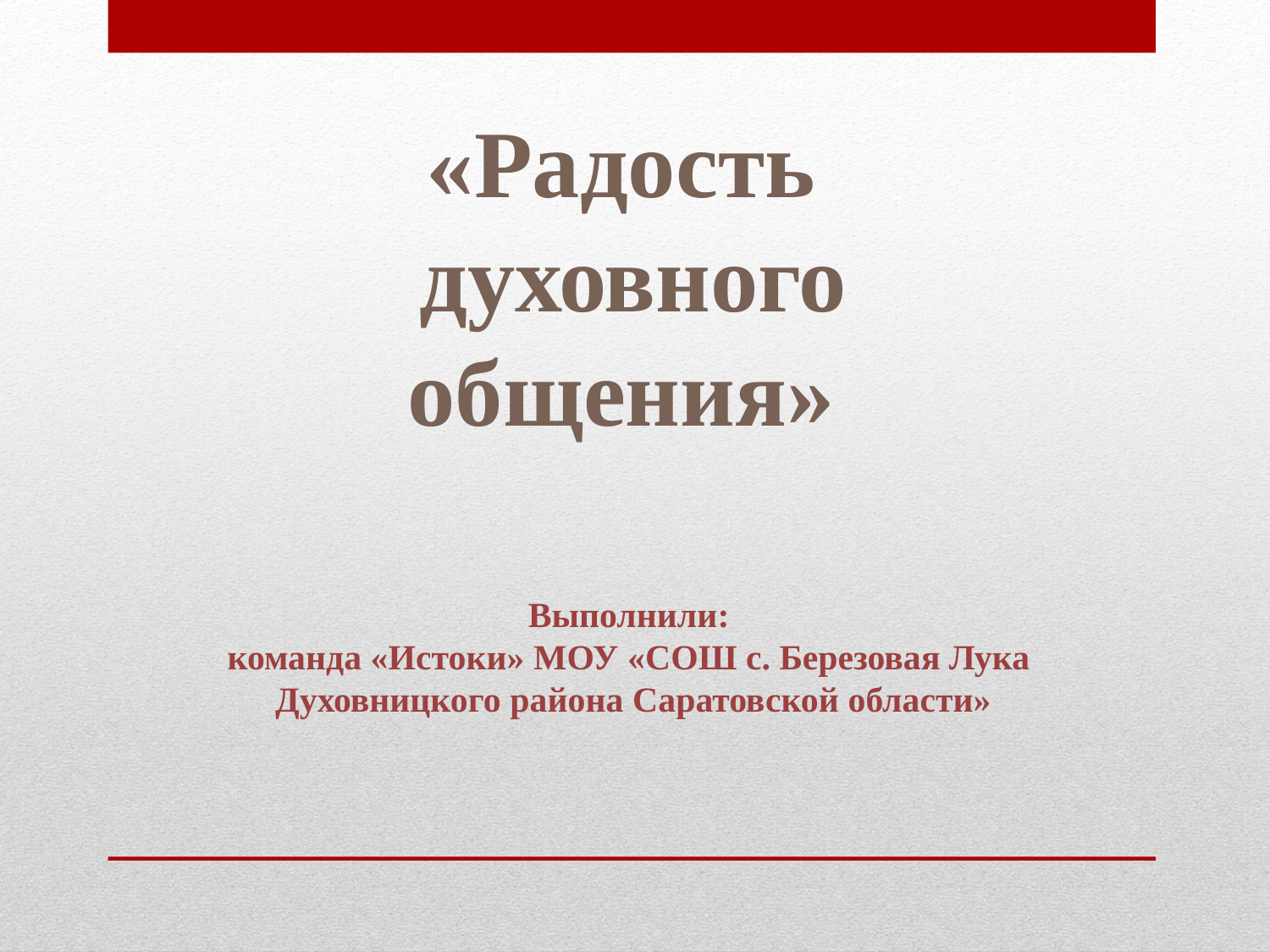

«Радость
 духовного общения»
Выполнили:
команда «Истоки» МОУ «СОШ с. Березовая Лука
Духовницкого района Саратовской области»